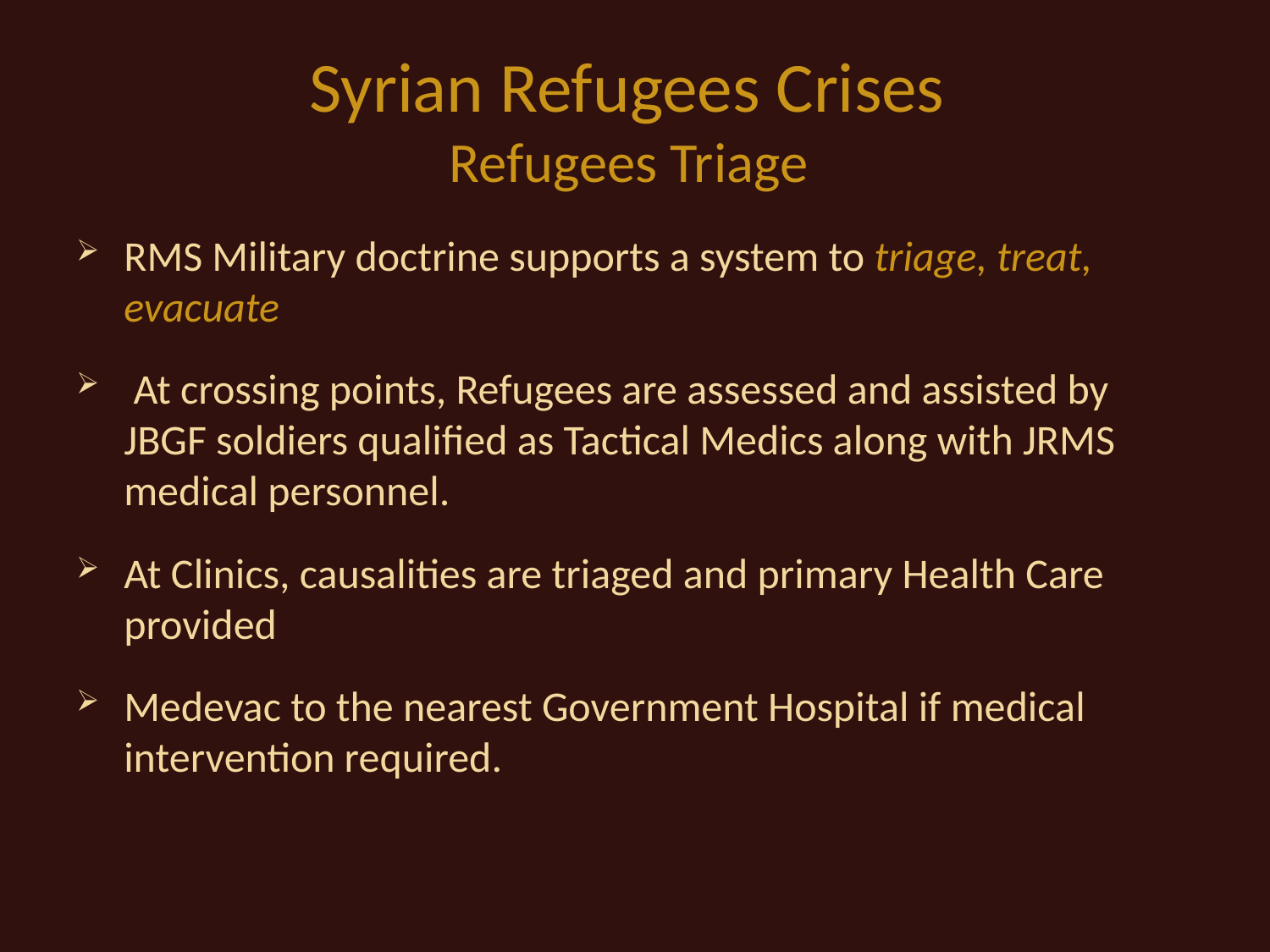

# Syrian Refugees Crises Refugees Triage
RMS Military doctrine supports a system to triage, treat, evacuate
 At crossing points, Refugees are assessed and assisted by JBGF soldiers qualified as Tactical Medics along with JRMS medical personnel.
At Clinics, causalities are triaged and primary Health Care provided
Medevac to the nearest Government Hospital if medical intervention required.